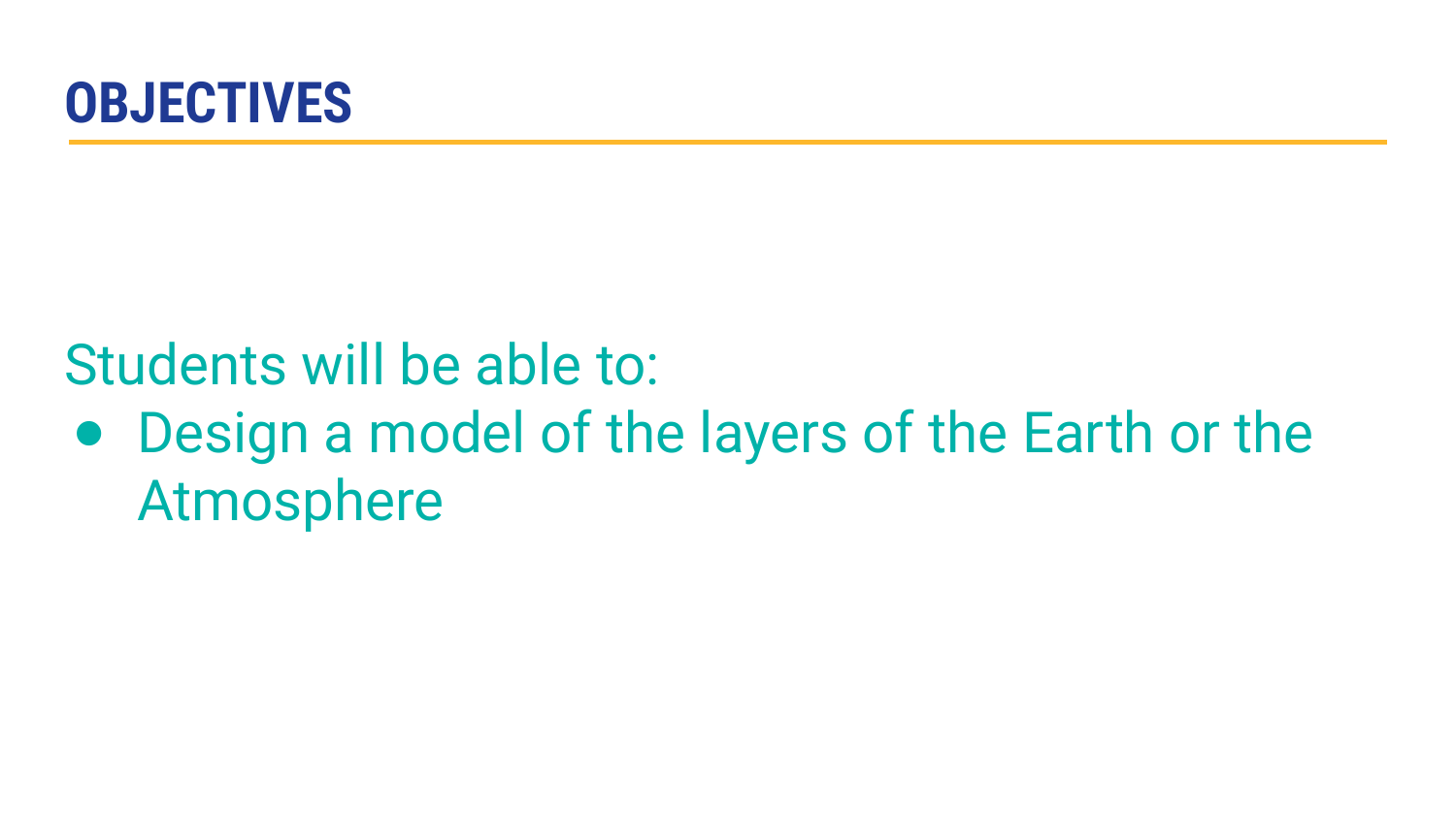

# OBJECTIVES
Students will be able to:
Design a model of the layers of the Earth or the Atmosphere